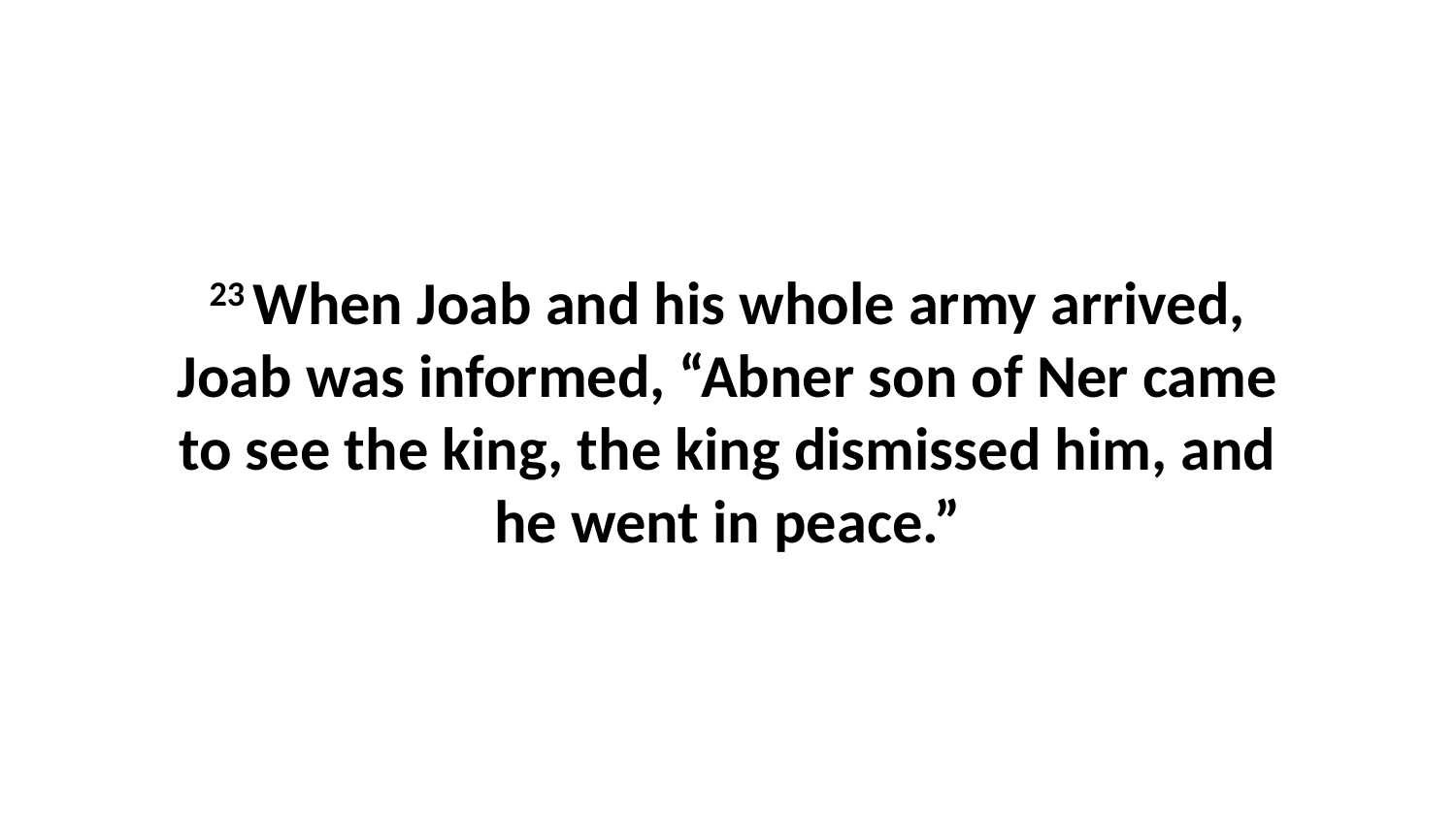

23 When Joab and his whole army arrived, Joab was informed, “Abner son of Ner came to see the king, the king dismissed him, and he went in peace.”